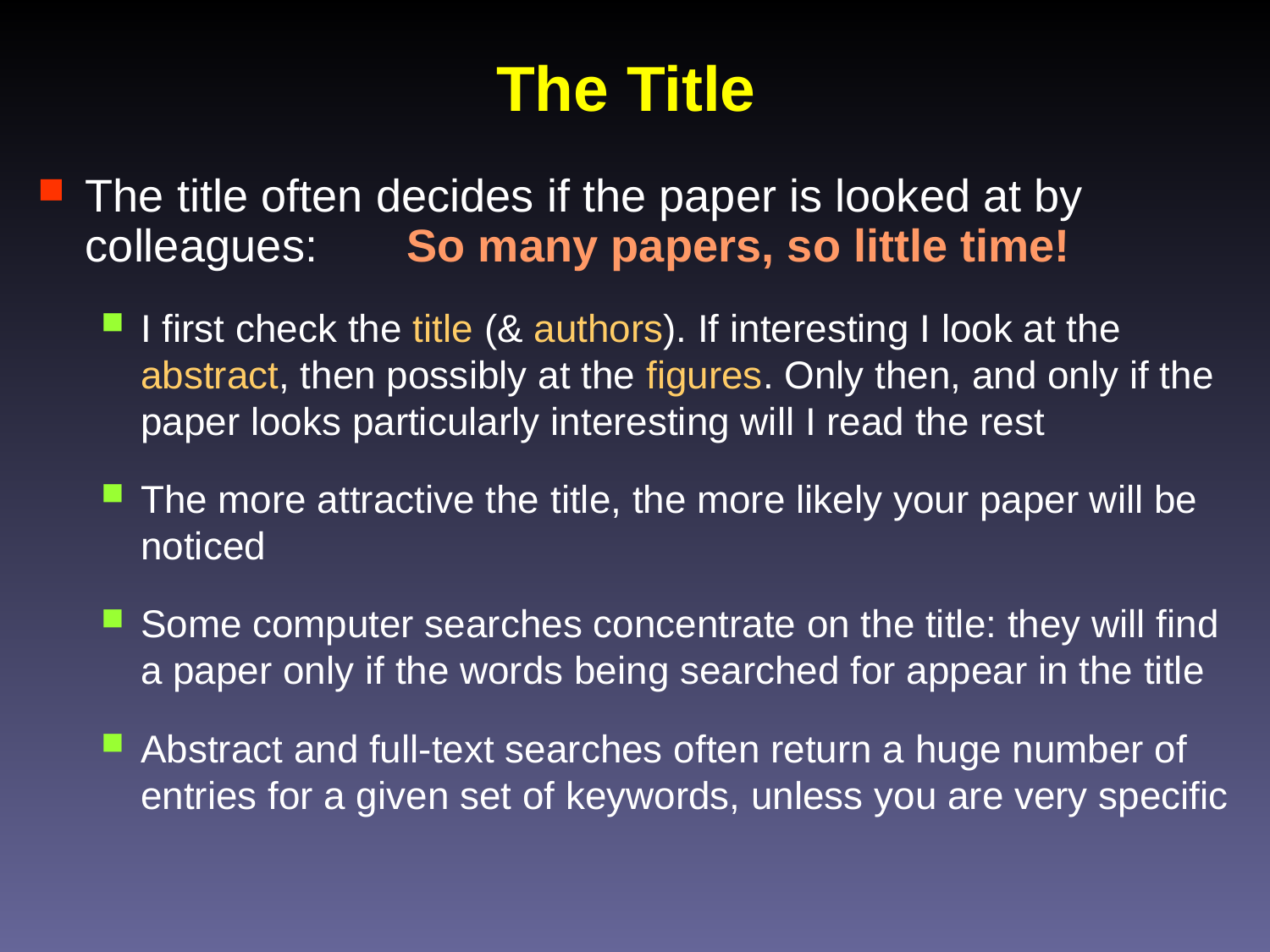

# The Title
The title often decides if the paper is looked at by colleagues:       So many papers, so little time!
I first check the title (& authors). If interesting I look at the abstract, then possibly at the figures. Only then, and only if the paper looks particularly interesting will I read the rest
The more attractive the title, the more likely your paper will be noticed
Some computer searches concentrate on the title: they will find a paper only if the words being searched for appear in the title
Abstract and full-text searches often return a huge number of entries for a given set of keywords, unless you are very specific